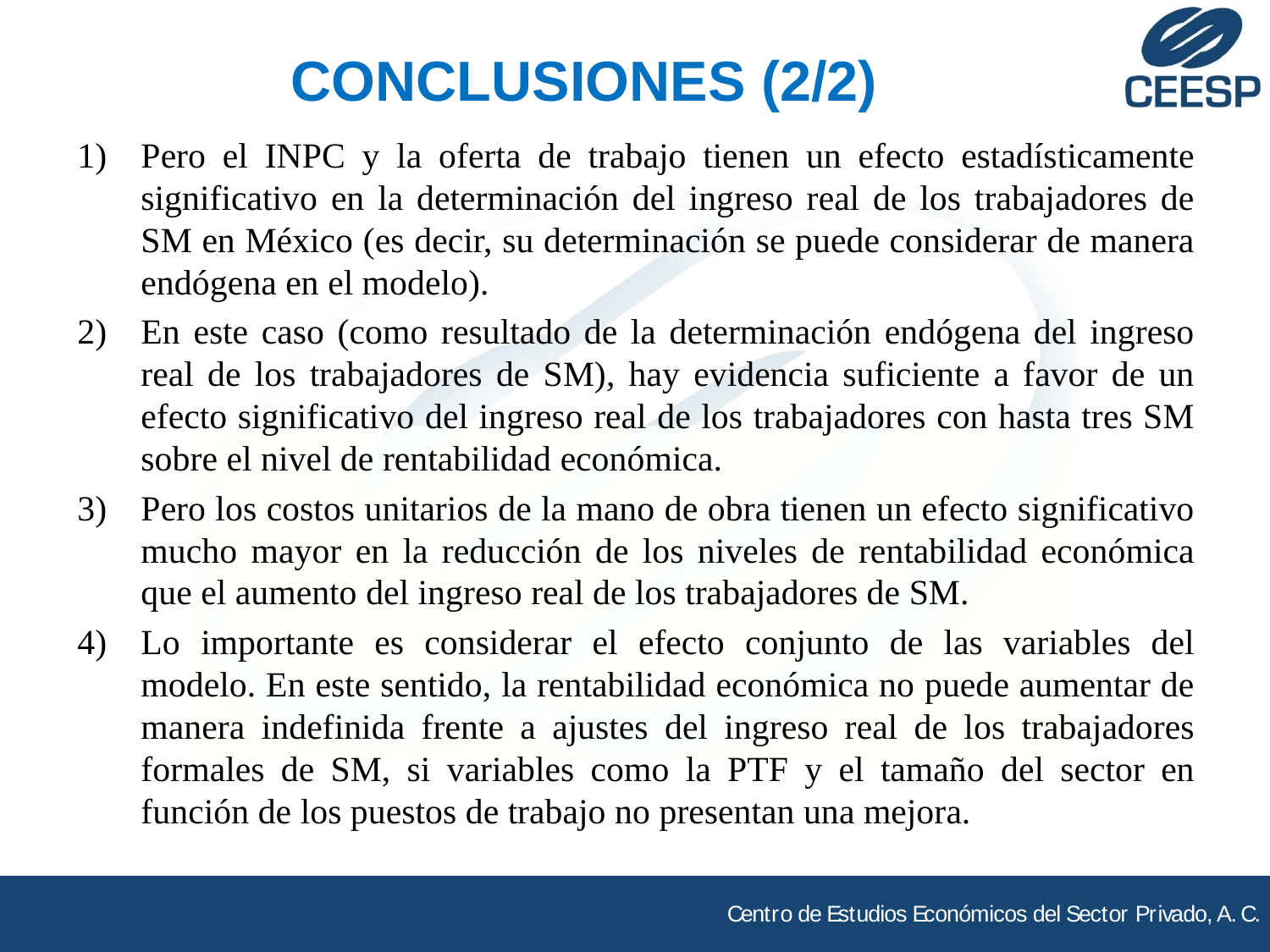

# CONCLUSIONES (2/2)
Pero el INPC y la oferta de trabajo tienen un efecto estadísticamente significativo en la determinación del ingreso real de los trabajadores de SM en México (es decir, su determinación se puede considerar de manera endógena en el modelo).
En este caso (como resultado de la determinación endógena del ingreso real de los trabajadores de SM), hay evidencia suficiente a favor de un efecto significativo del ingreso real de los trabajadores con hasta tres SM sobre el nivel de rentabilidad económica.
Pero los costos unitarios de la mano de obra tienen un efecto significativo mucho mayor en la reducción de los niveles de rentabilidad económica que el aumento del ingreso real de los trabajadores de SM.
Lo importante es considerar el efecto conjunto de las variables del modelo. En este sentido, la rentabilidad económica no puede aumentar de manera indefinida frente a ajustes del ingreso real de los trabajadores formales de SM, si variables como la PTF y el tamaño del sector en función de los puestos de trabajo no presentan una mejora.